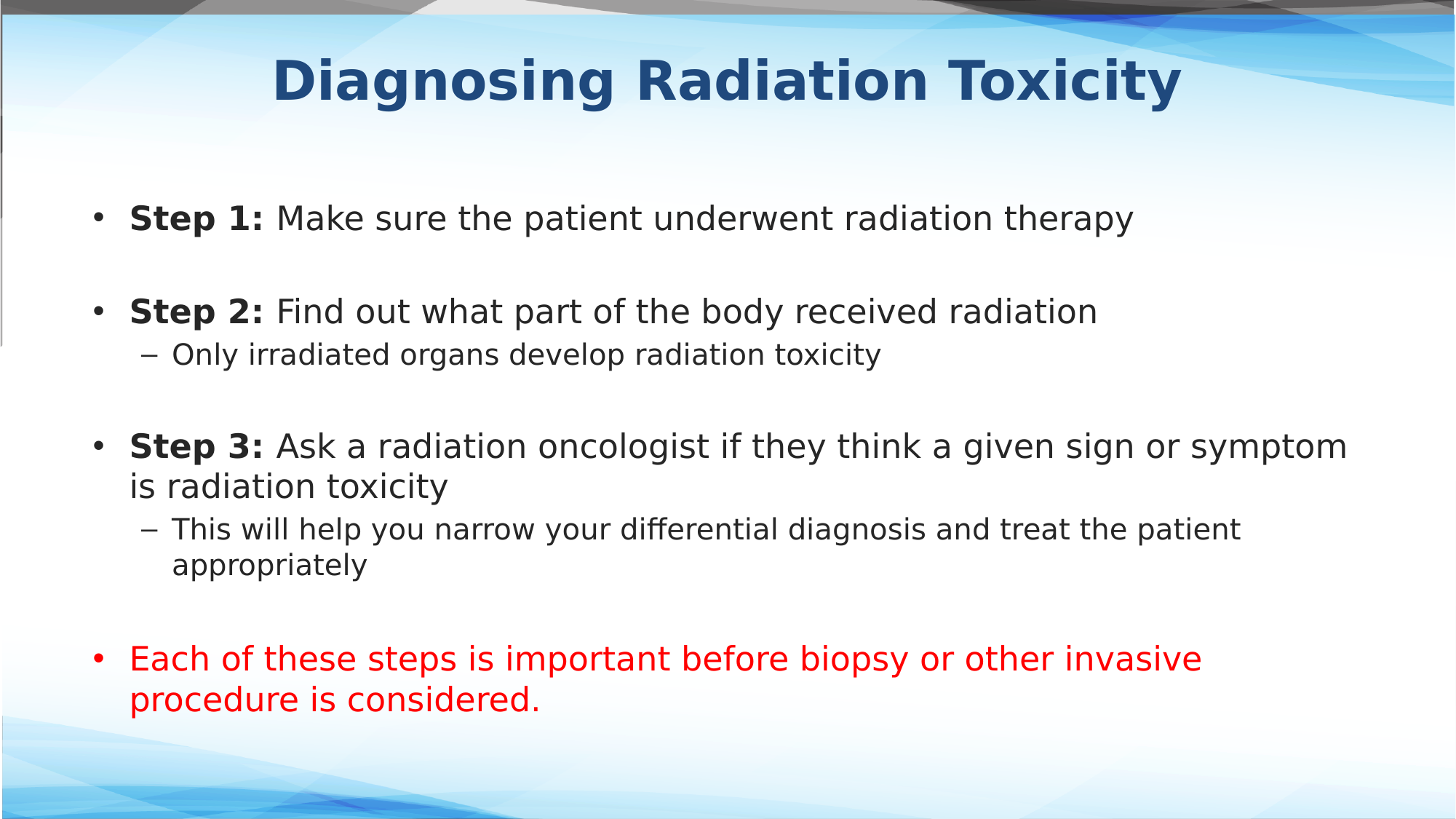

# Diagnosing Radiation Toxicity
Step 1: Make sure the patient underwent radiation therapy

Step 2: Find out what part of the body received radiation
Only irradiated organs develop radiation toxicity

Step 3: Ask a radiation oncologist if they think a given sign or symptom is radiation toxicity
This will help you narrow your differential diagnosis and treat the patient appropriately

Each of these steps is important before biopsy or other invasive procedure is considered.